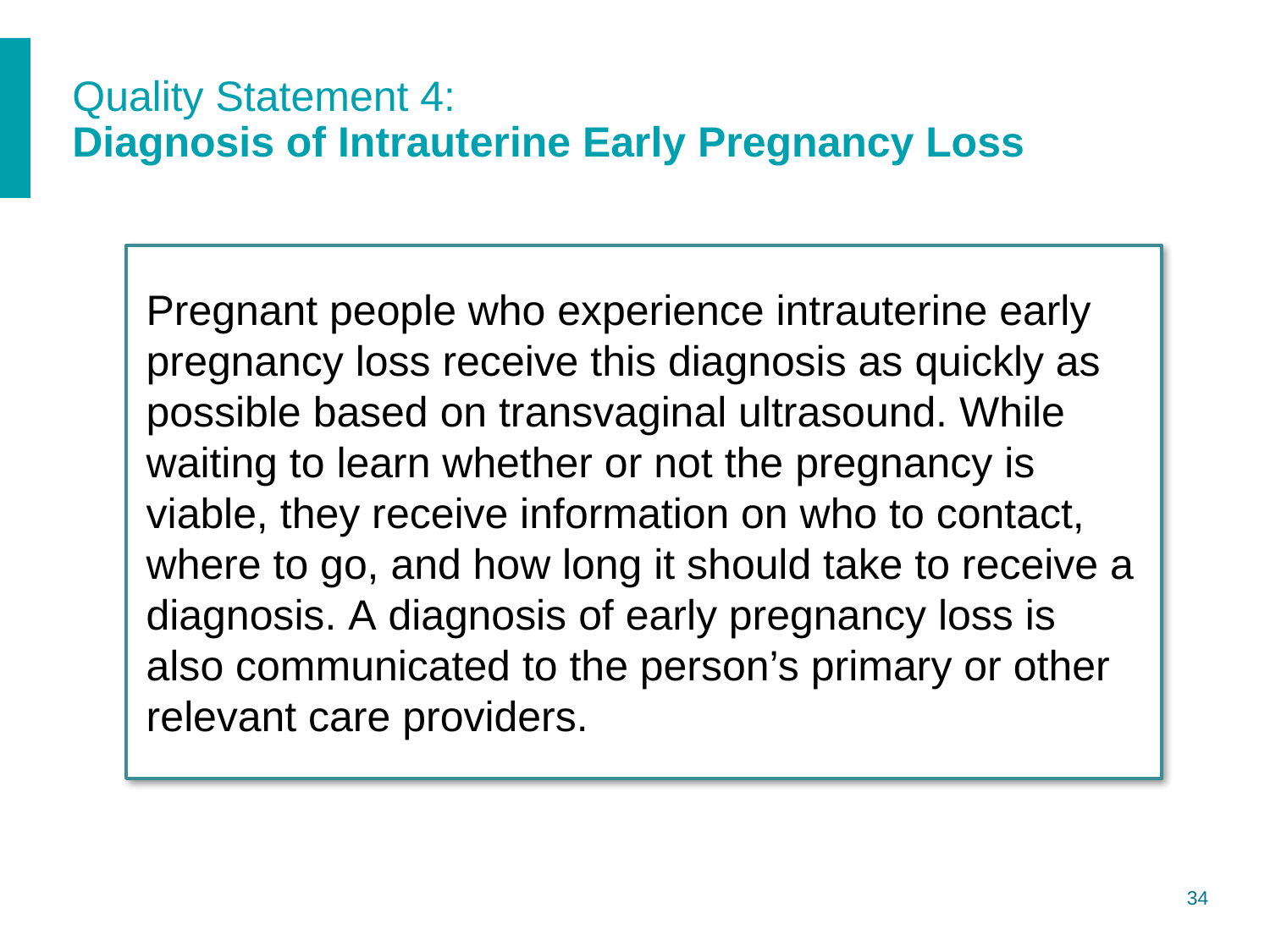

# Quality Statement 4: Diagnosis of Intrauterine Early Pregnancy Loss
Pregnant people who experience intrauterine early pregnancy loss receive this diagnosis as quickly as possible based on transvaginal ultrasound. While waiting to learn whether or not the pregnancy is viable, they receive information on who to contact, where to go, and how long it should take to receive a diagnosis. A diagnosis of early pregnancy loss is also communicated to the person’s primary or other relevant care providers.